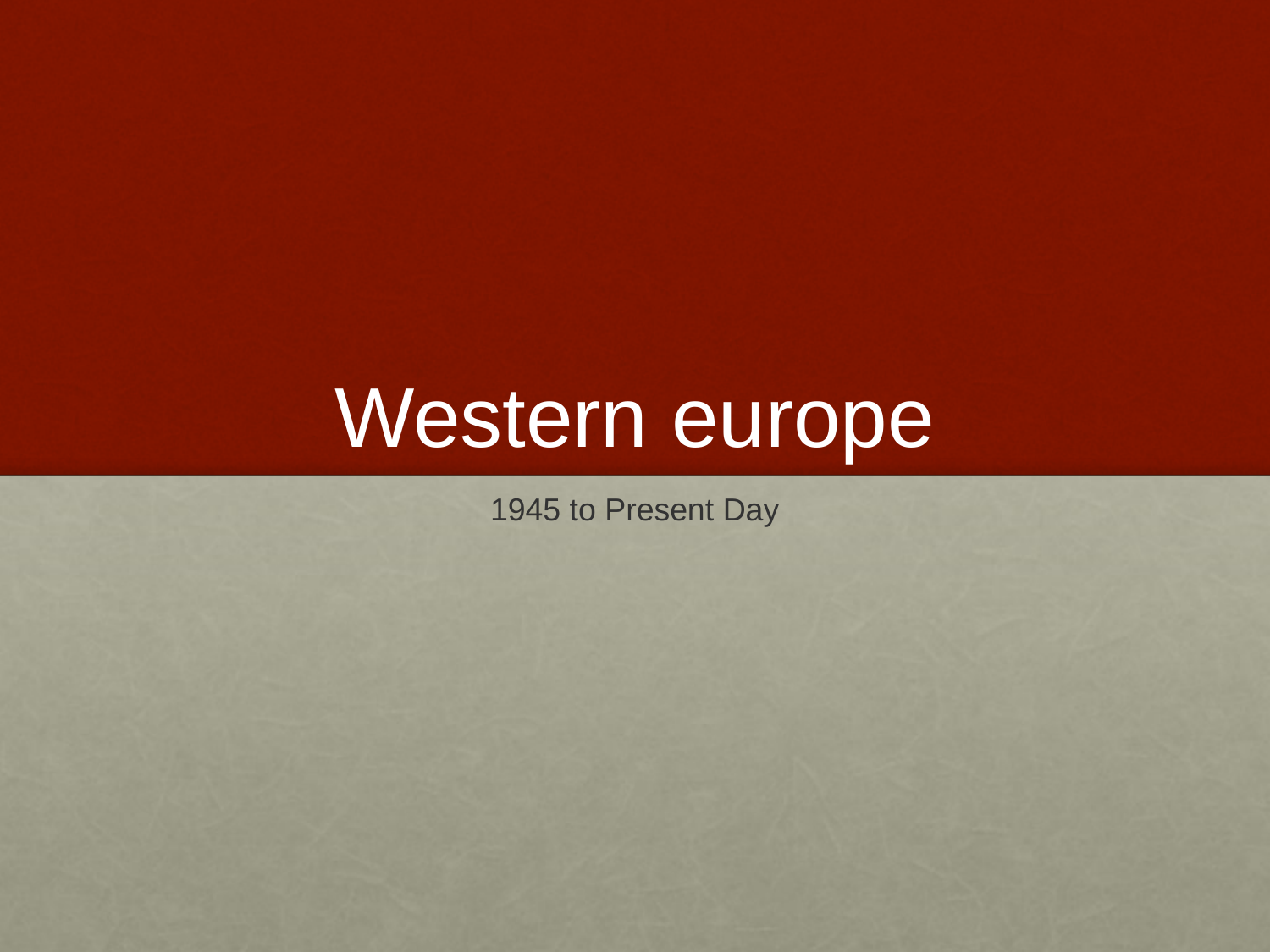

# Western europe
1945 to Present Day